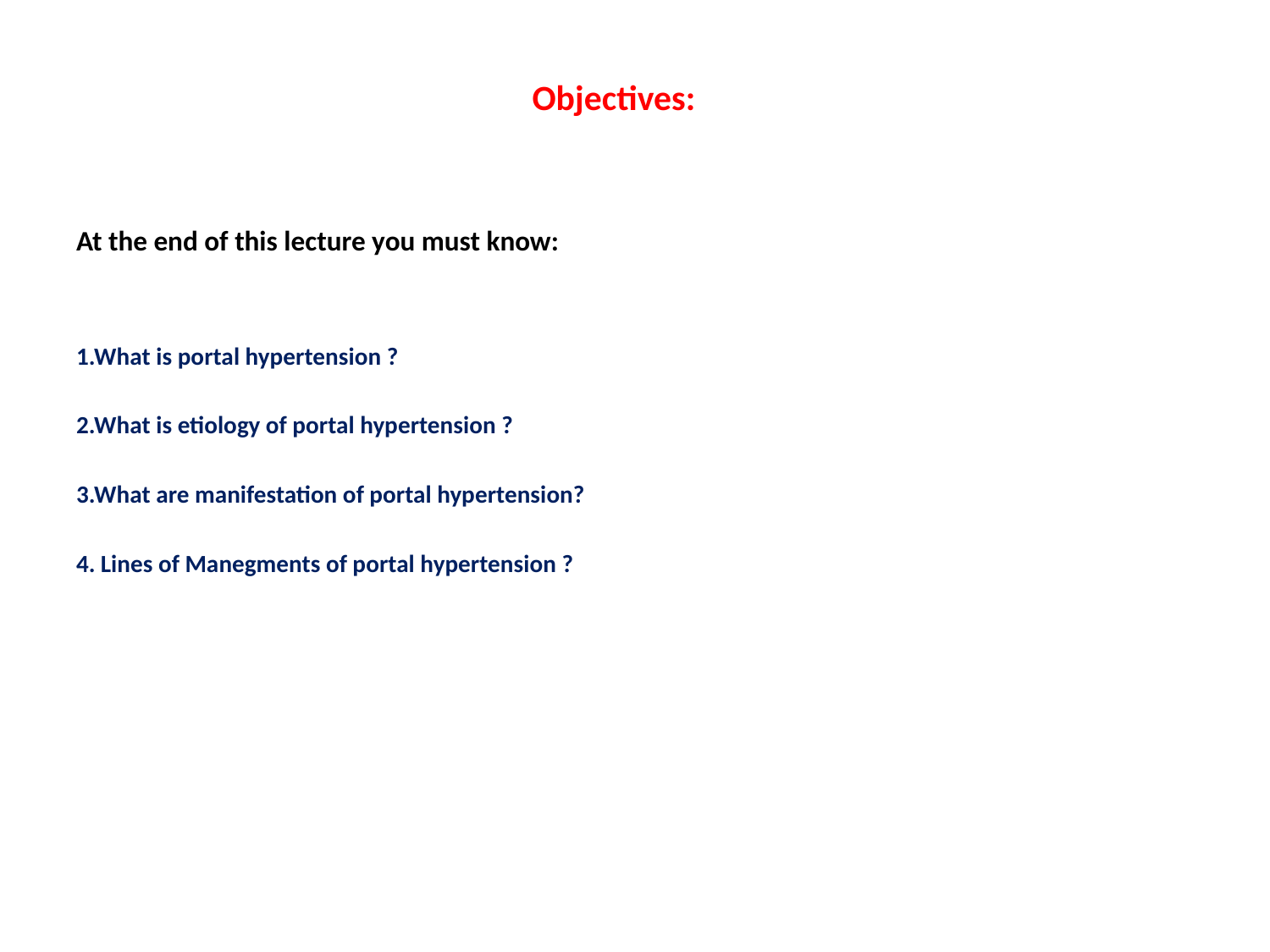

# Objectives:

At the end of this lecture you must know:

1.What is portal hypertension ?

2.What is etiology of portal hypertension ?

3.What are manifestation of portal hypertension?

4. Lines of Manegments of portal hypertension ?